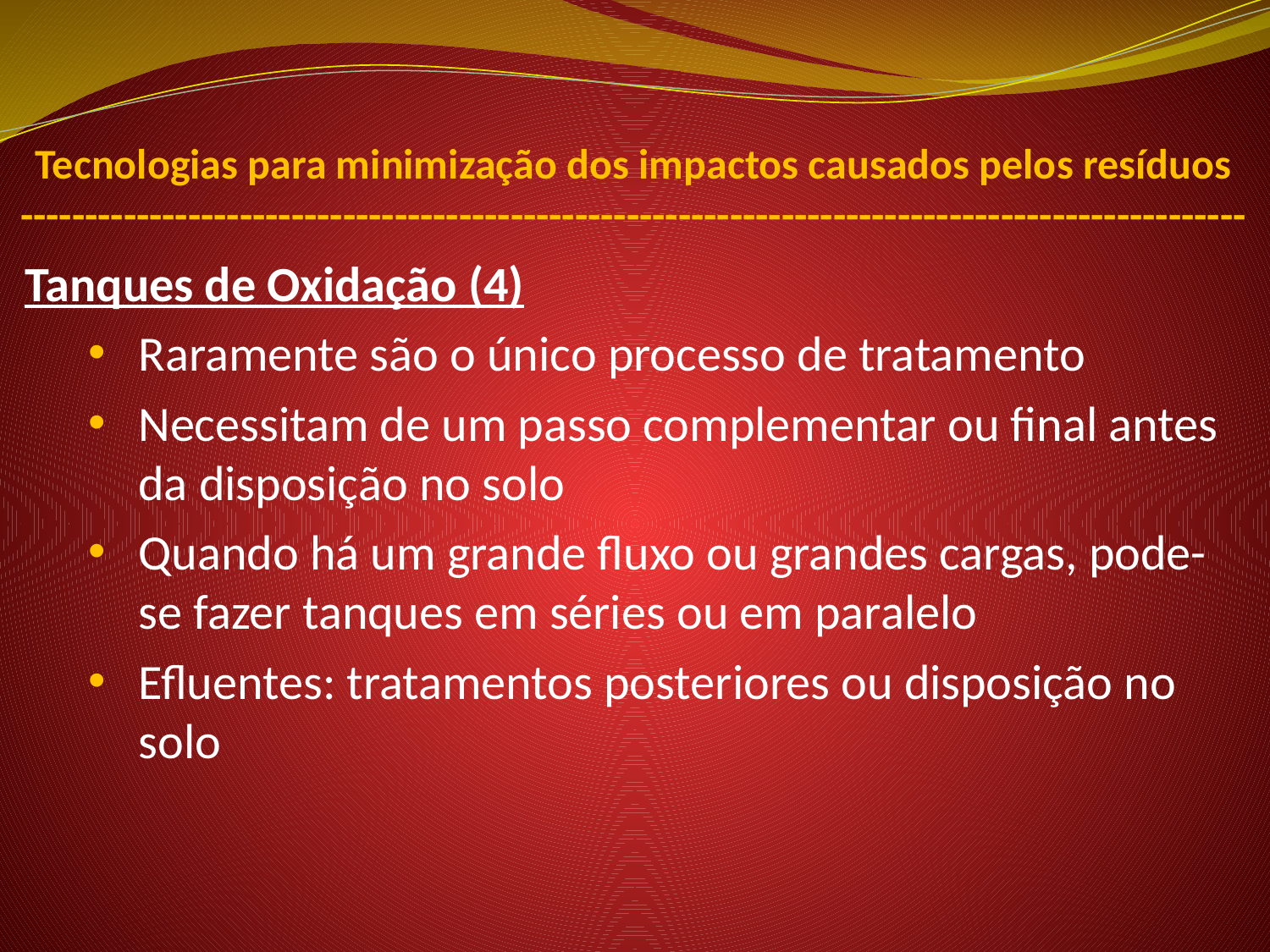

Tecnologias para minimização dos impactos causados pelos resíduos
-----------------------------------------------------------------------------------------------
Tanques de Oxidação (4)
Raramente são o único processo de tratamento
Necessitam de um passo complementar ou final antes da disposição no solo
Quando há um grande fluxo ou grandes cargas, pode-se fazer tanques em séries ou em paralelo
Efluentes: tratamentos posteriores ou disposição no solo